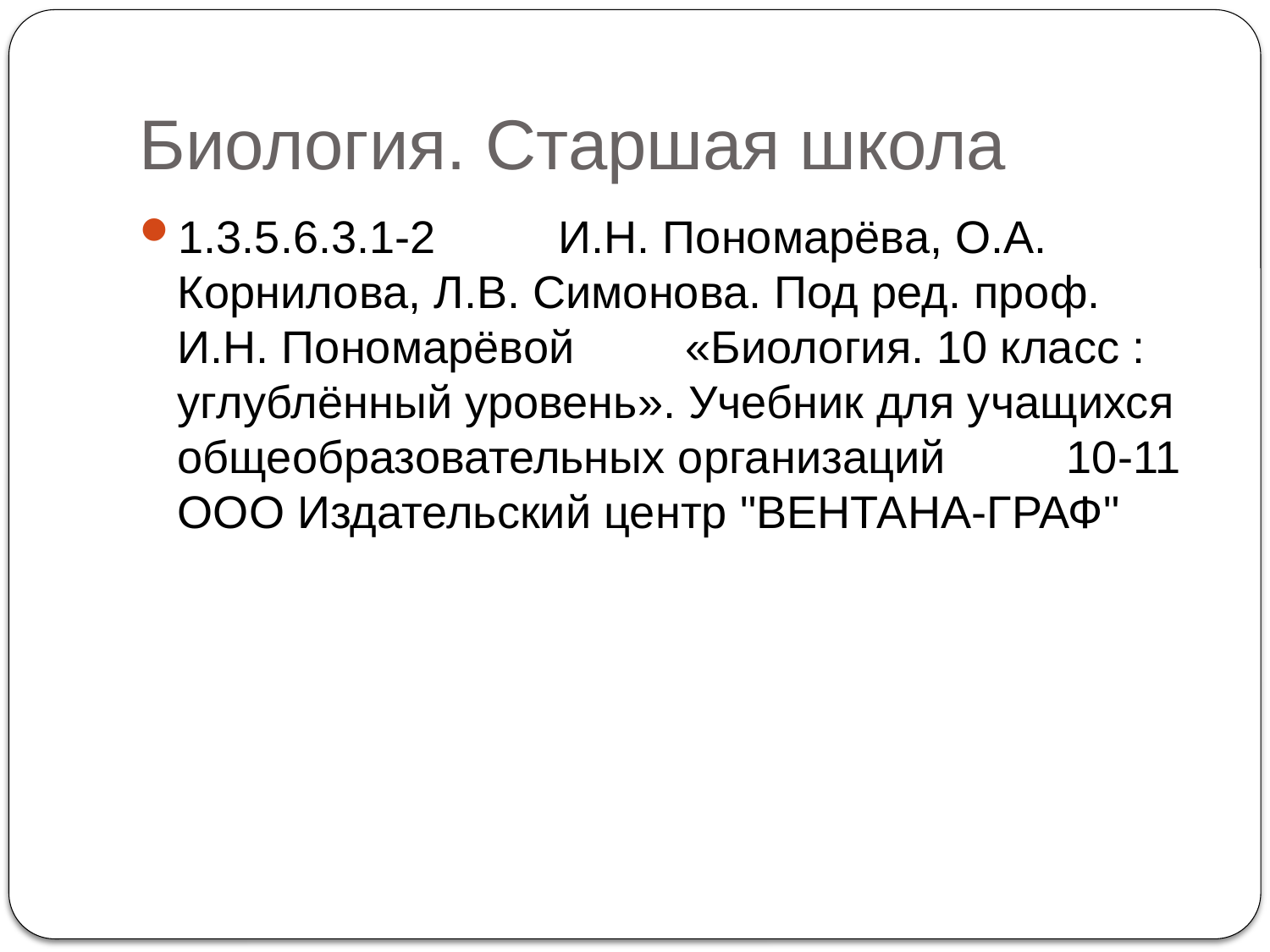

# Биология. Старшая школа
1.3.5.6.3.1-2	И.Н. Пономарёва, О.А. Корнилова, Л.В. Симонова. Под ред. проф. И.Н. Пономарёвой	«Биология. 10 класс : углублённый уровень». Учебник для учащихся общеобразовательных организаций	10-11	ООО Издательский центр "ВЕНТАНА-ГРАФ"